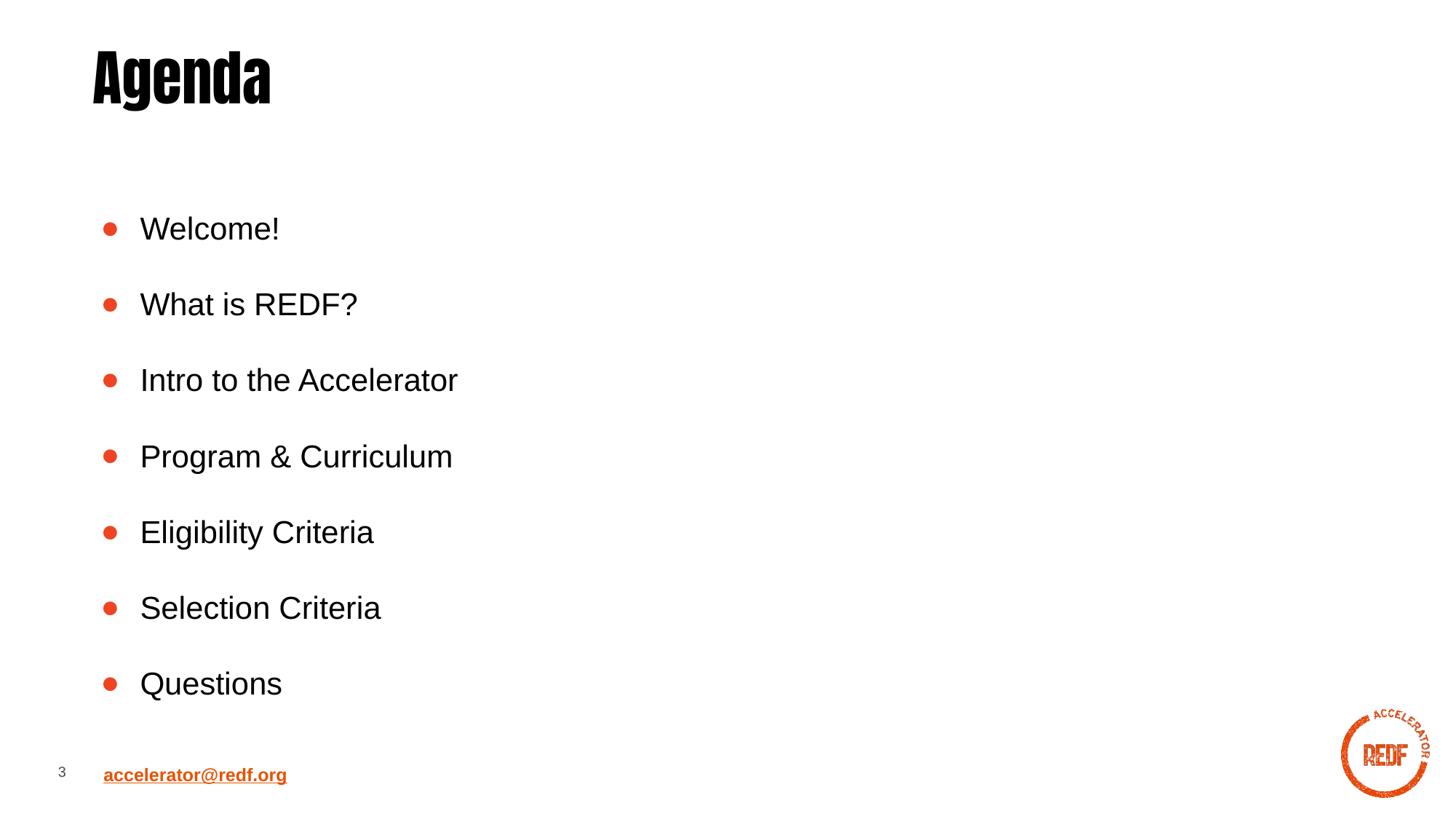

# Agenda
Welcome!
What is REDF?
Intro to the Accelerator
Program & Curriculum
Eligibility Criteria
Selection Criteria
Questions
accelerator@redf.org